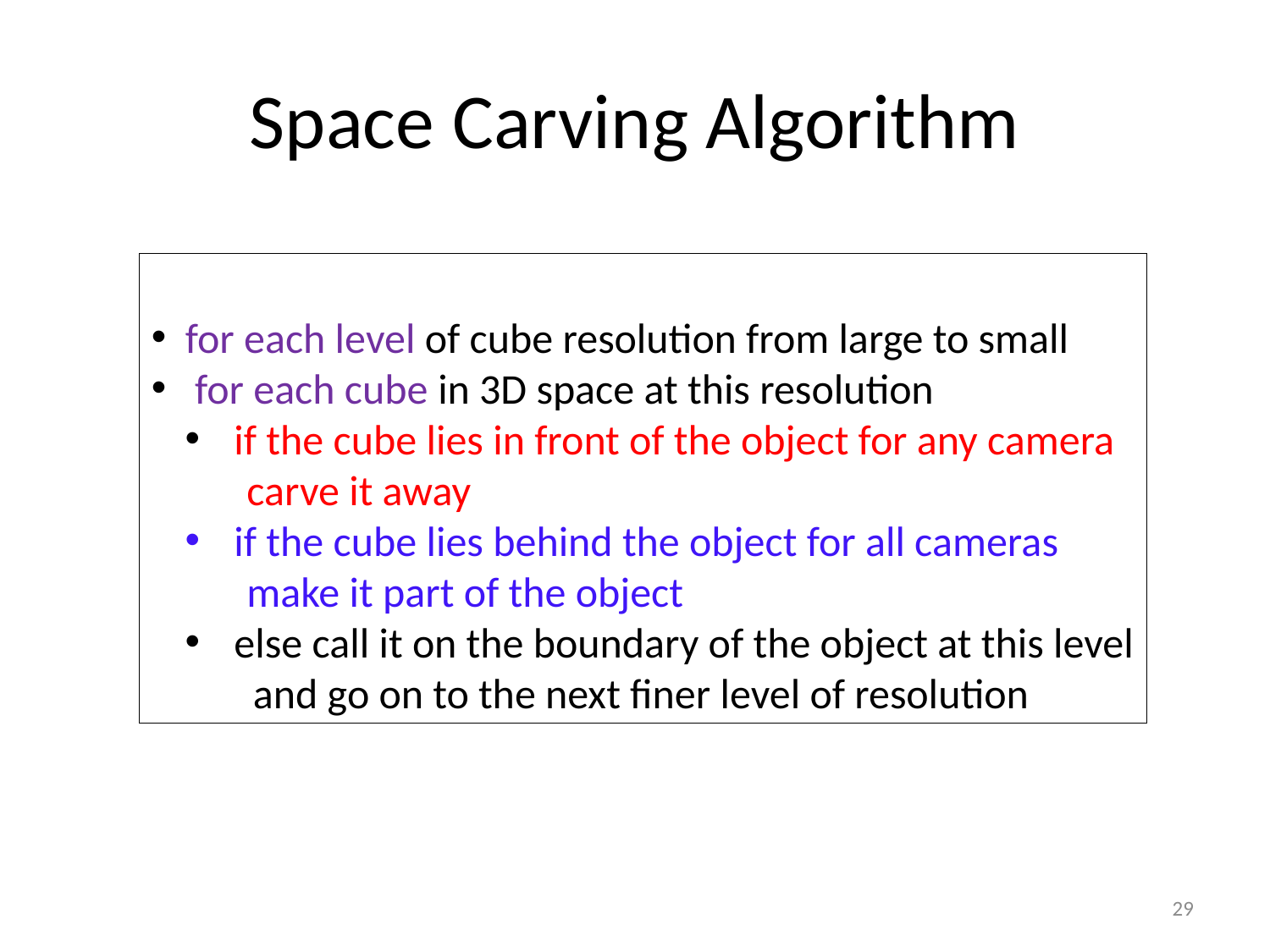

# Space Carving Algorithm

  for each level of cube resolution from large to small
   for each cube in 3D space at this resolution
  if the cube lies in front of the object for any camera
          carve it away
  if the cube lies behind the object for all cameras
          make it part of the object
  else call it on the boundary of the object at this level
    and go on to the next finer level of resolution
29